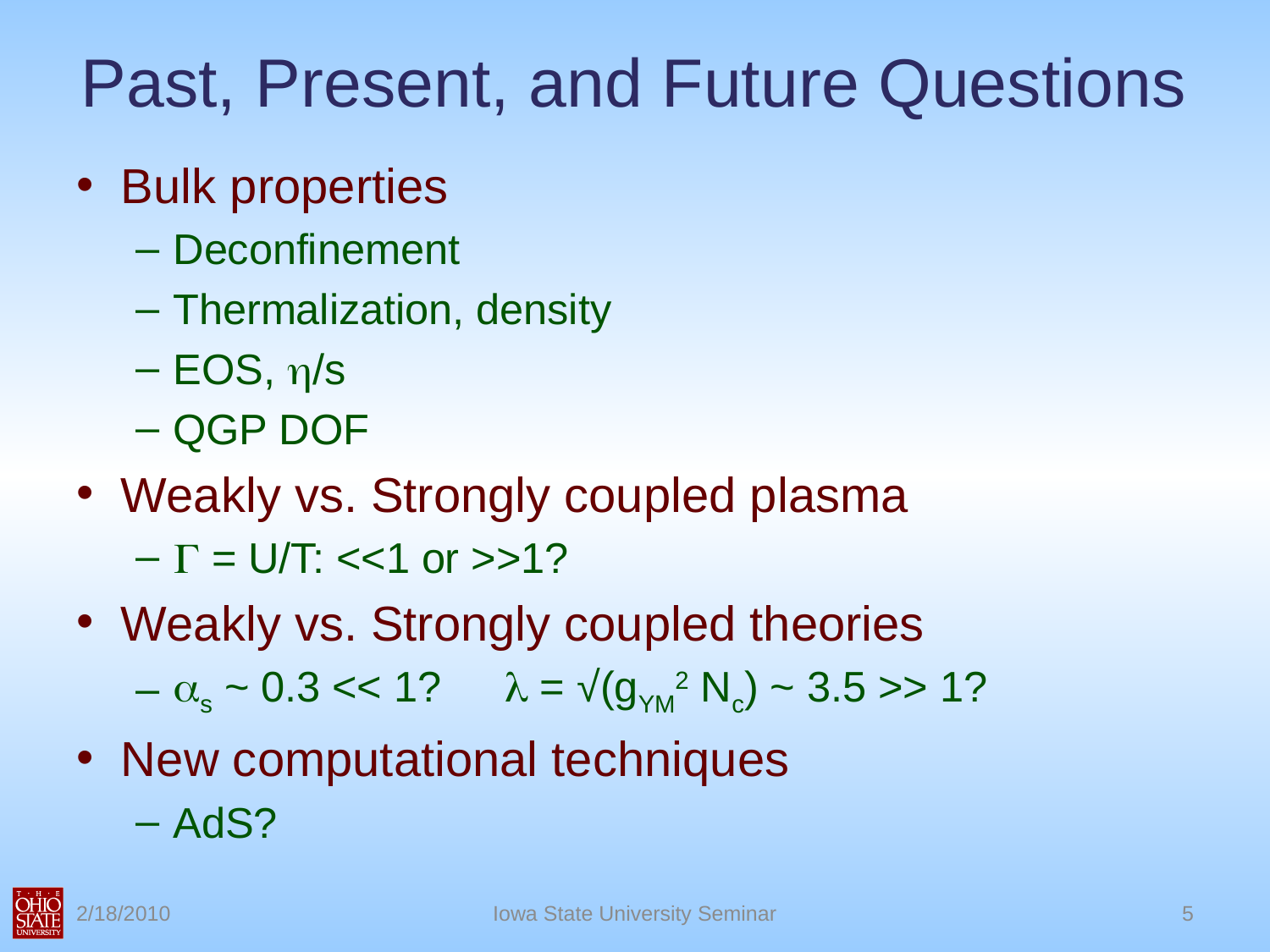

# Past, Present, and Future Questions
Bulk properties
Deconfinement
Thermalization, density
EOS, η/s
QGP DOF
Weakly vs. Strongly coupled plasma
Γ = U/T: <<1 or >>1?
Weakly vs. Strongly coupled theories
αs ~ 0.3 << 1?	λ = √(gYM2 Nc) ~ 3.5 >> 1?
New computational techniques
AdS?
2/18/2010
Iowa State University Seminar
5